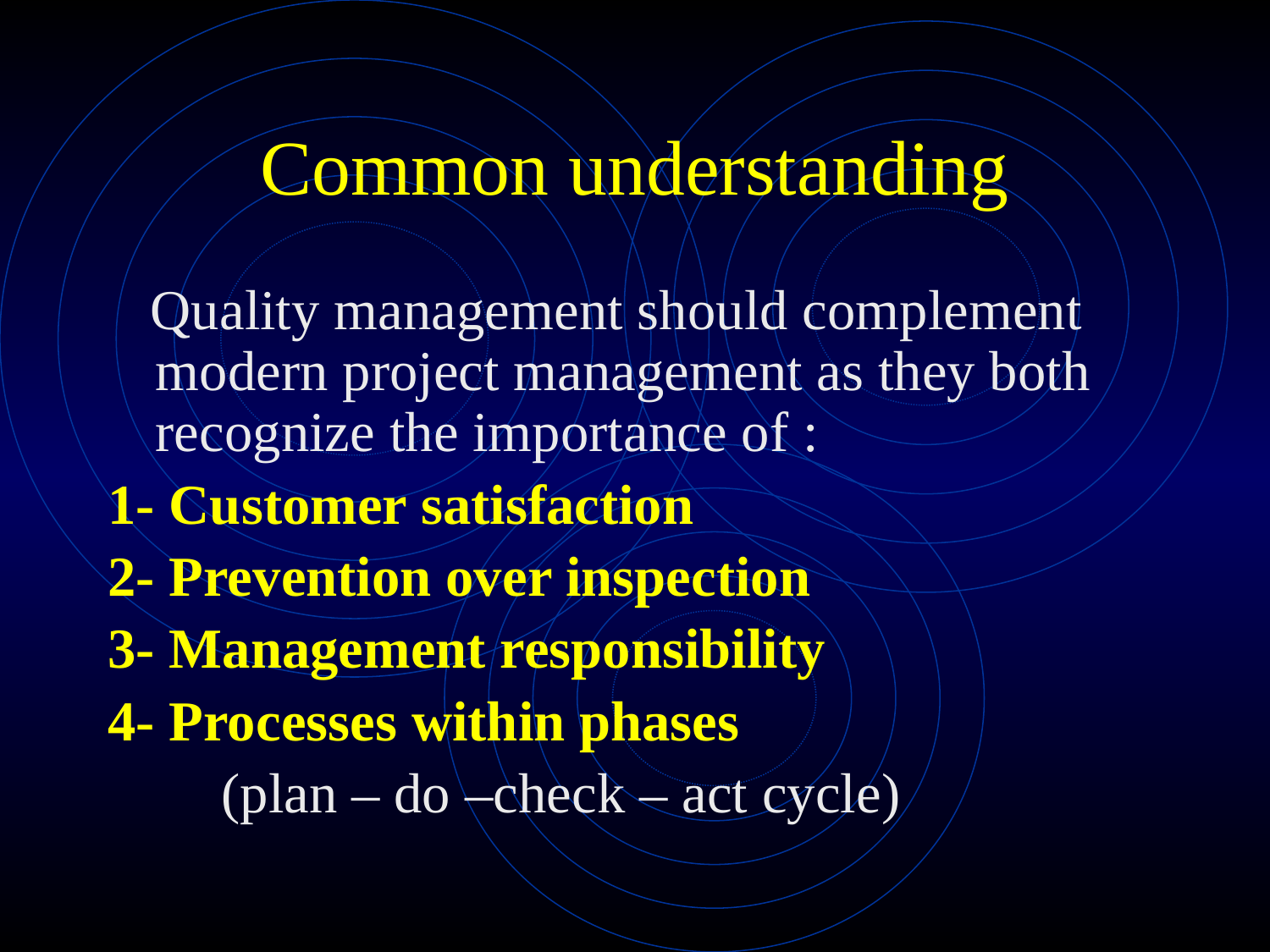

# Common understanding
   Quality management should complement modern project management as they both recognize the importance of :
1- Customer satisfaction
2- Prevention over inspection
3- Management responsibility
4- Processes within phases
        (plan – do –check – act cycle)